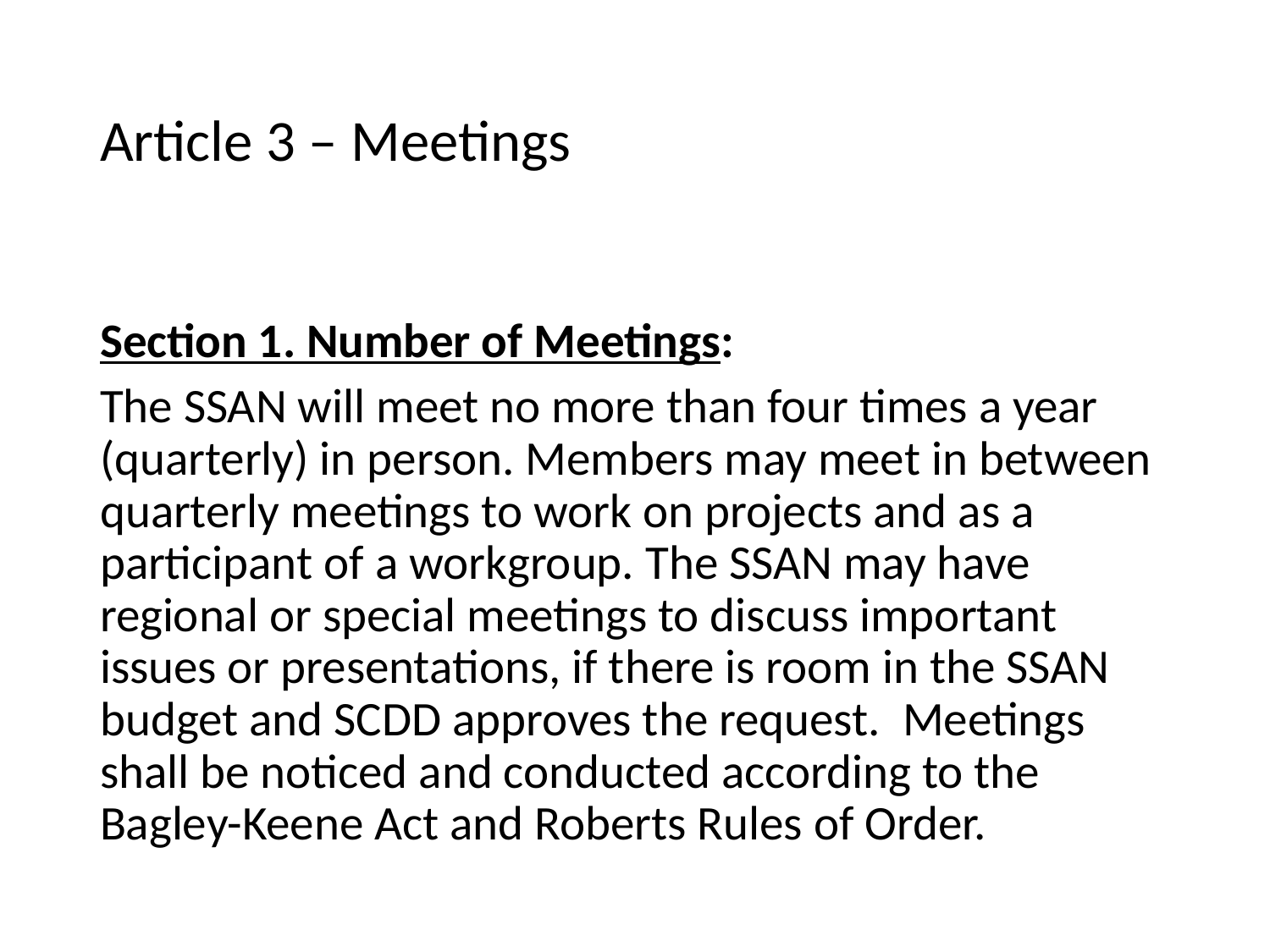

# Article 3 – Meetings

Section 1. Number of Meetings:
The SSAN will meet no more than four times a year (quarterly) in person. Members may meet in between quarterly meetings to work on projects and as a participant of a workgroup. The SSAN may have regional or special meetings to discuss important issues or presentations, if there is room in the SSAN budget and SCDD approves the request.  Meetings shall be noticed and conducted according to the Bagley-Keene Act and Roberts Rules of Order.